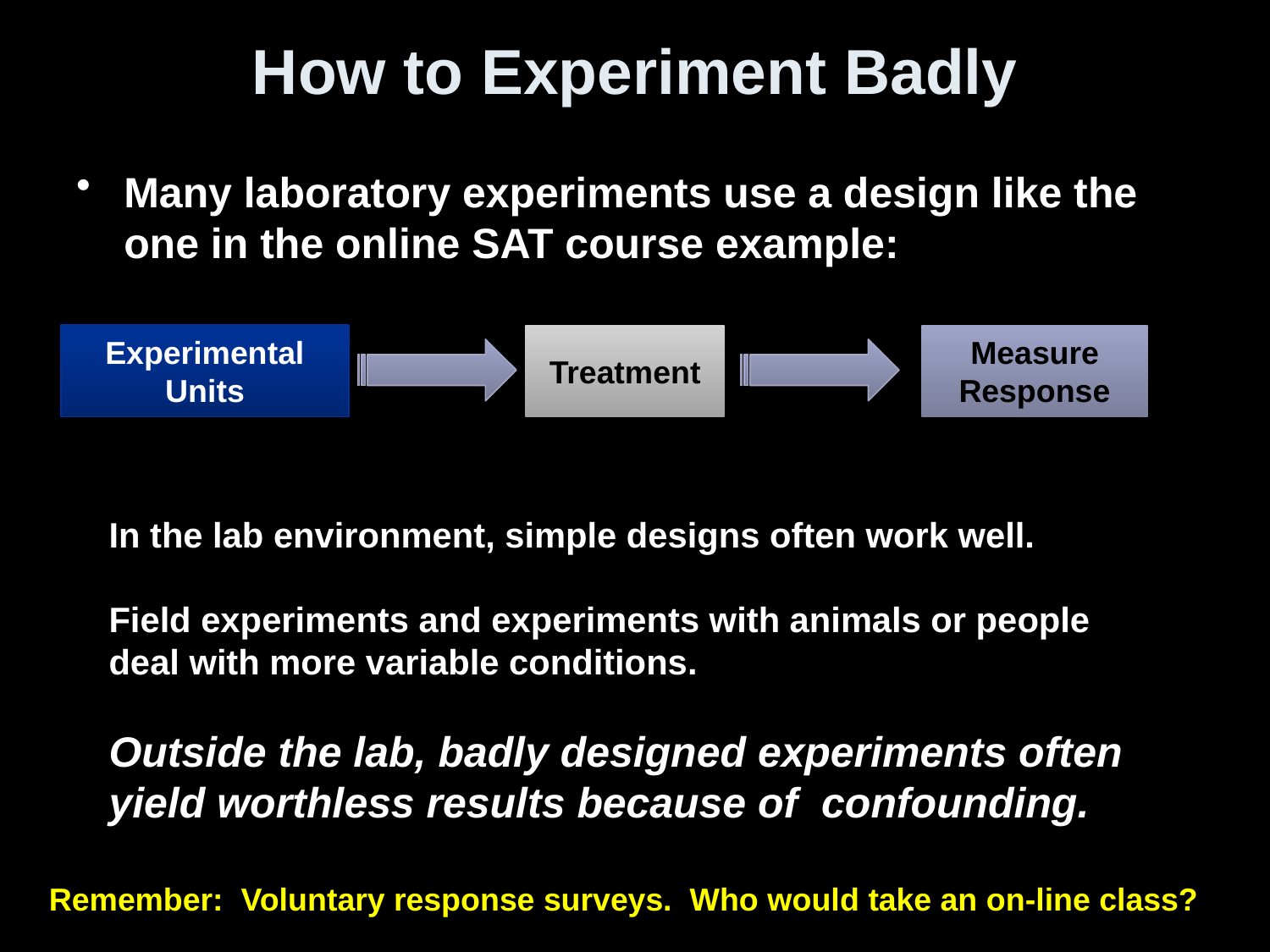

# How to Experiment Badly
Many laboratory experiments use a design like the one in the online SAT course example:

Treatment
Measure Response
Experimental Units

In the lab environment, simple designs often work well.

Field experiments and experiments with animals or people deal with more variable conditions.

Outside the lab, badly designed experiments often yield worthless results because of  confounding.
Remember:  Voluntary response surveys.  Who would take an on-line class?